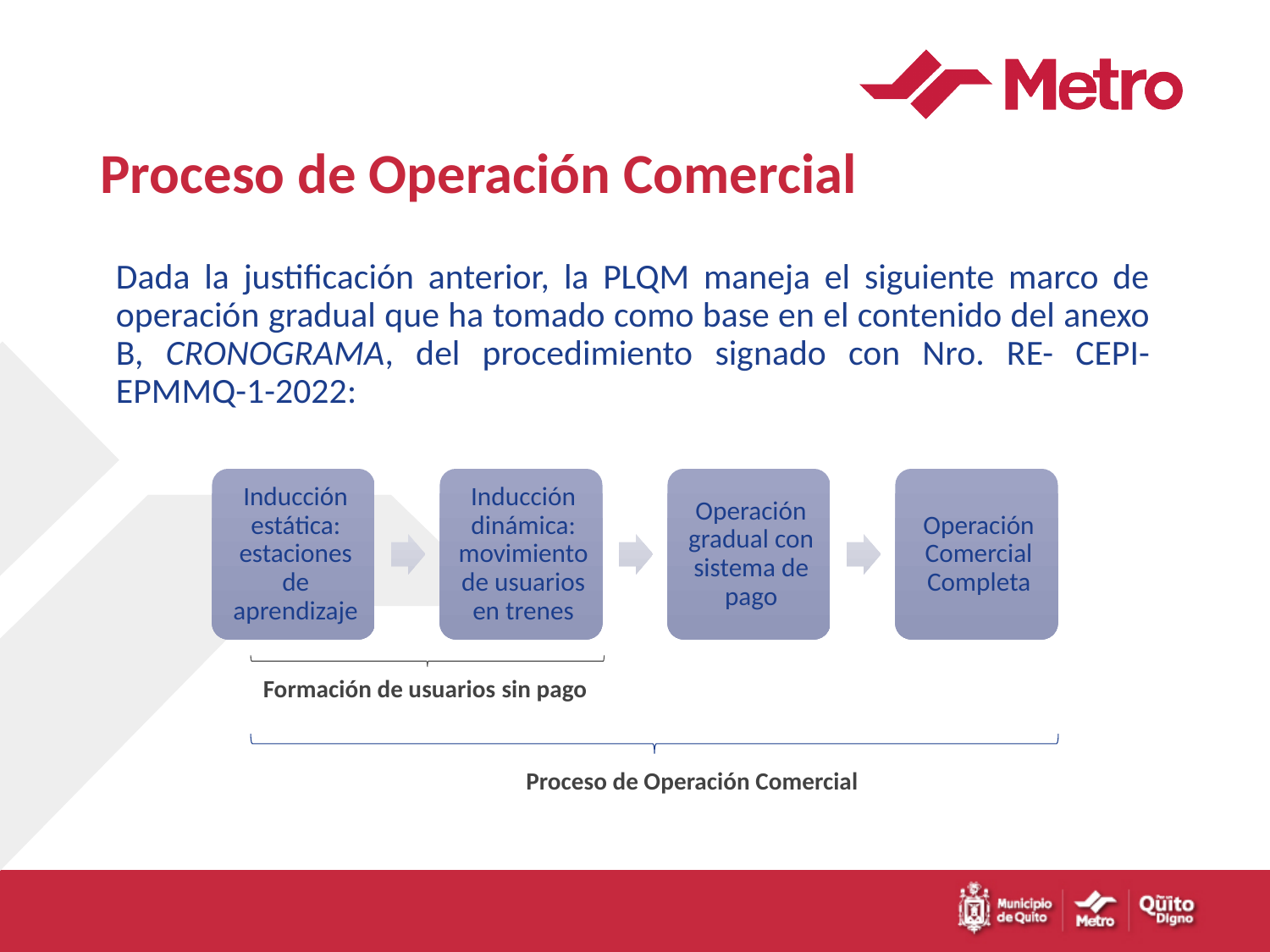

# Proceso de Operación Comercial
Dada la justificación anterior, la PLQM maneja el siguiente marco de operación gradual que ha tomado como base en el contenido del anexo B, CRONOGRAMA, del procedimiento signado con Nro. RE- CEPI-EPMMQ-1-2022:

Inducción estática: estaciones de aprendizaje

Inducción dinámica: movimiento de usuarios en trenes

Operación gradual con sistema de pago

Operación Comercial Completa

Formación de usuarios sin pago
Proceso de Operación Comercial